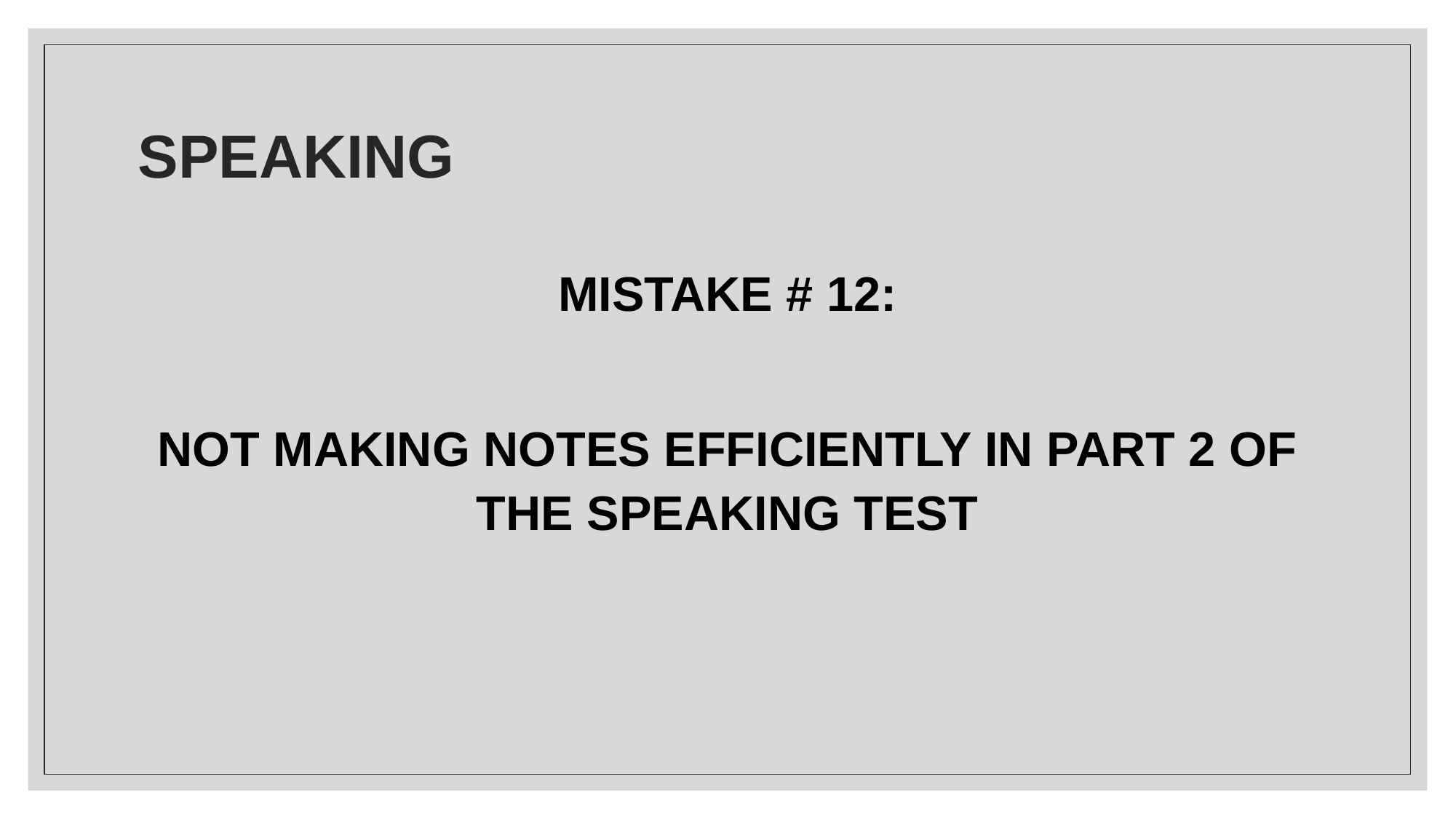

# SPEAKING
MISTAKE # 12:

NOT MAKING NOTES EFFICIENTLY IN PART 2 OF THE SPEAKING TEST